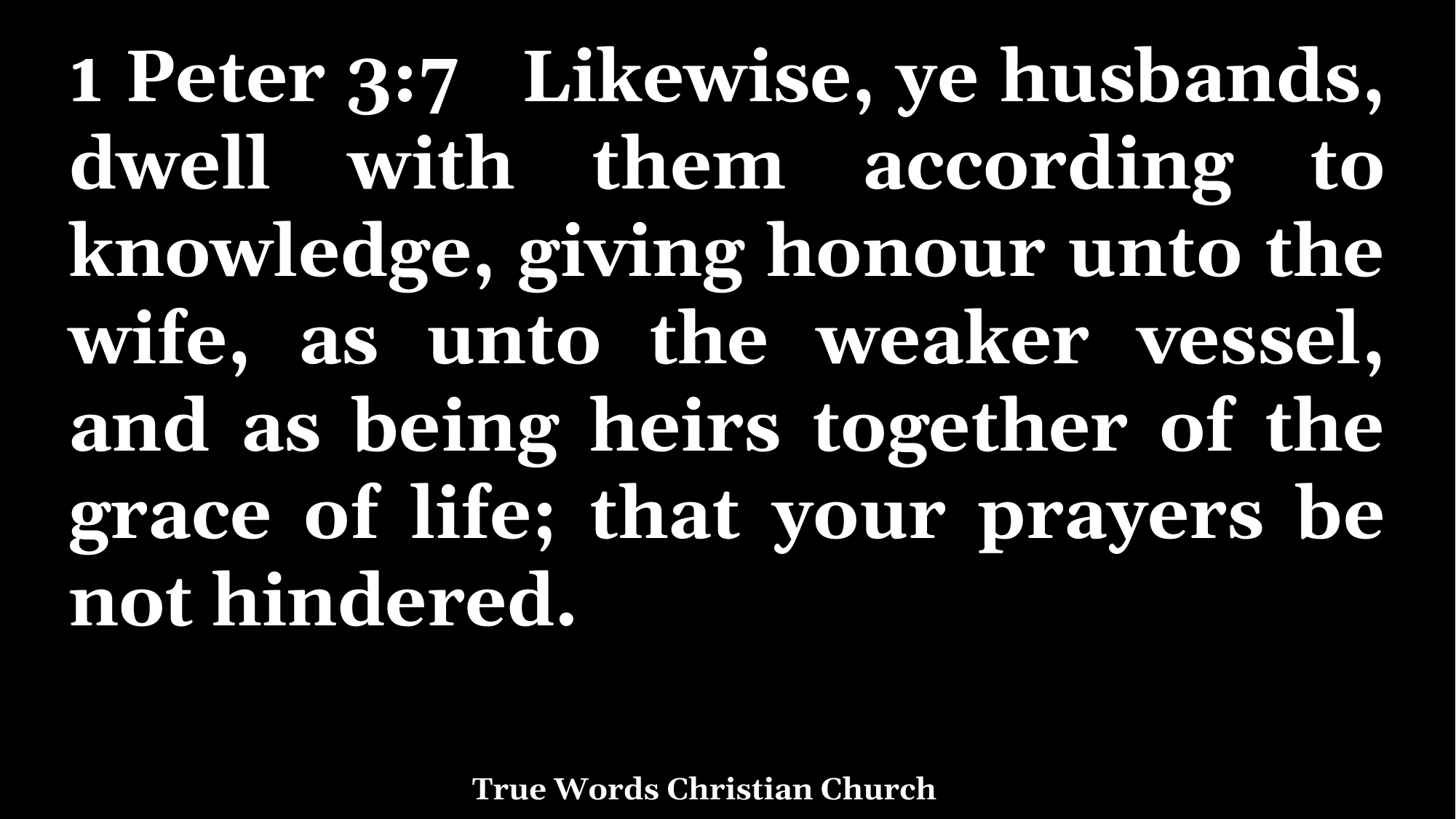

1 Peter 3:7   Likewise, ye husbands, dwell with them according to knowledge, giving honour unto the wife, as unto the weaker vessel, and as being heirs together of the grace of life; that your prayers be not hindered.
True Words Christian Church